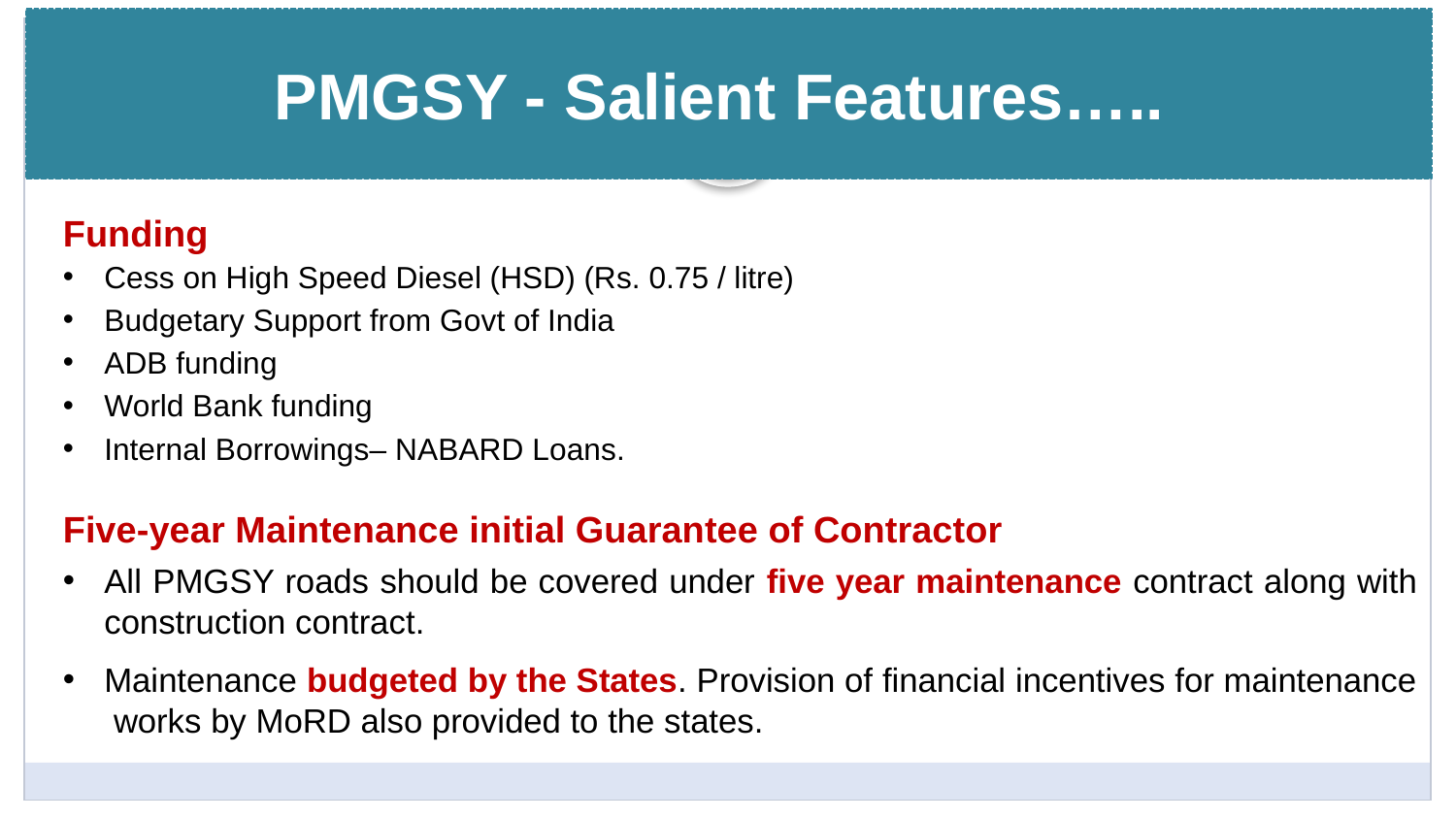

PMGSY - Salient Features…..
# Slide Title
Funding
Cess on High Speed Diesel (HSD) (Rs. 0.75 / litre)
Budgetary Support from Govt of India
ADB funding
World Bank funding
Internal Borrowings– NABARD Loans.

Five-year Maintenance initial Guarantee of Contractor
All PMGSY roads should be covered under five year maintenance contract along with construction contract.
Maintenance budgeted by the States. Provision of financial incentives for maintenance  works by MoRD also provided to the states.